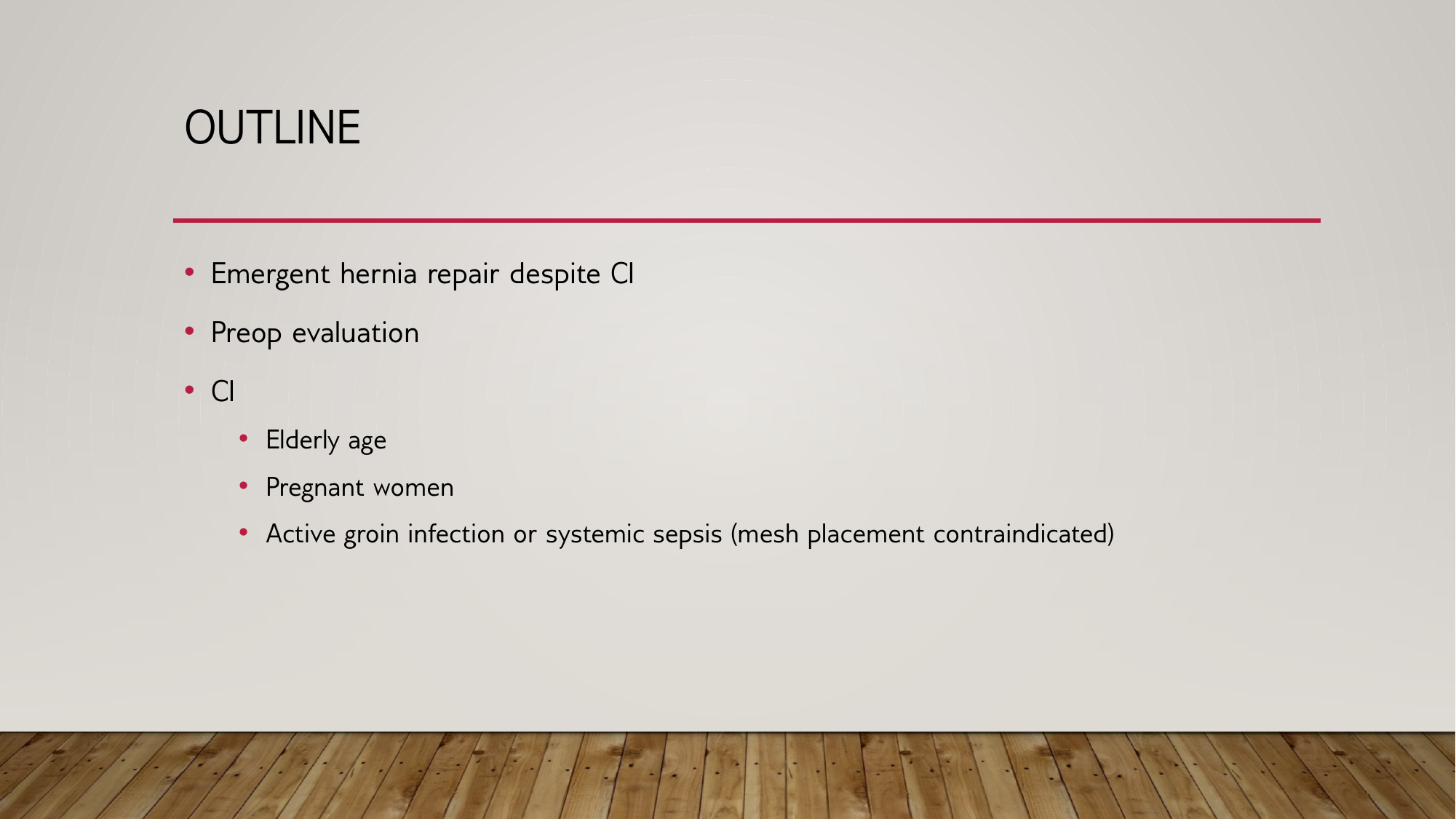

# Outline
Emergent hernia repair despite CI
Preop evaluation
CI
Elderly age
Pregnant women
Active groin infection or systemic sepsis (mesh placement contraindicated)